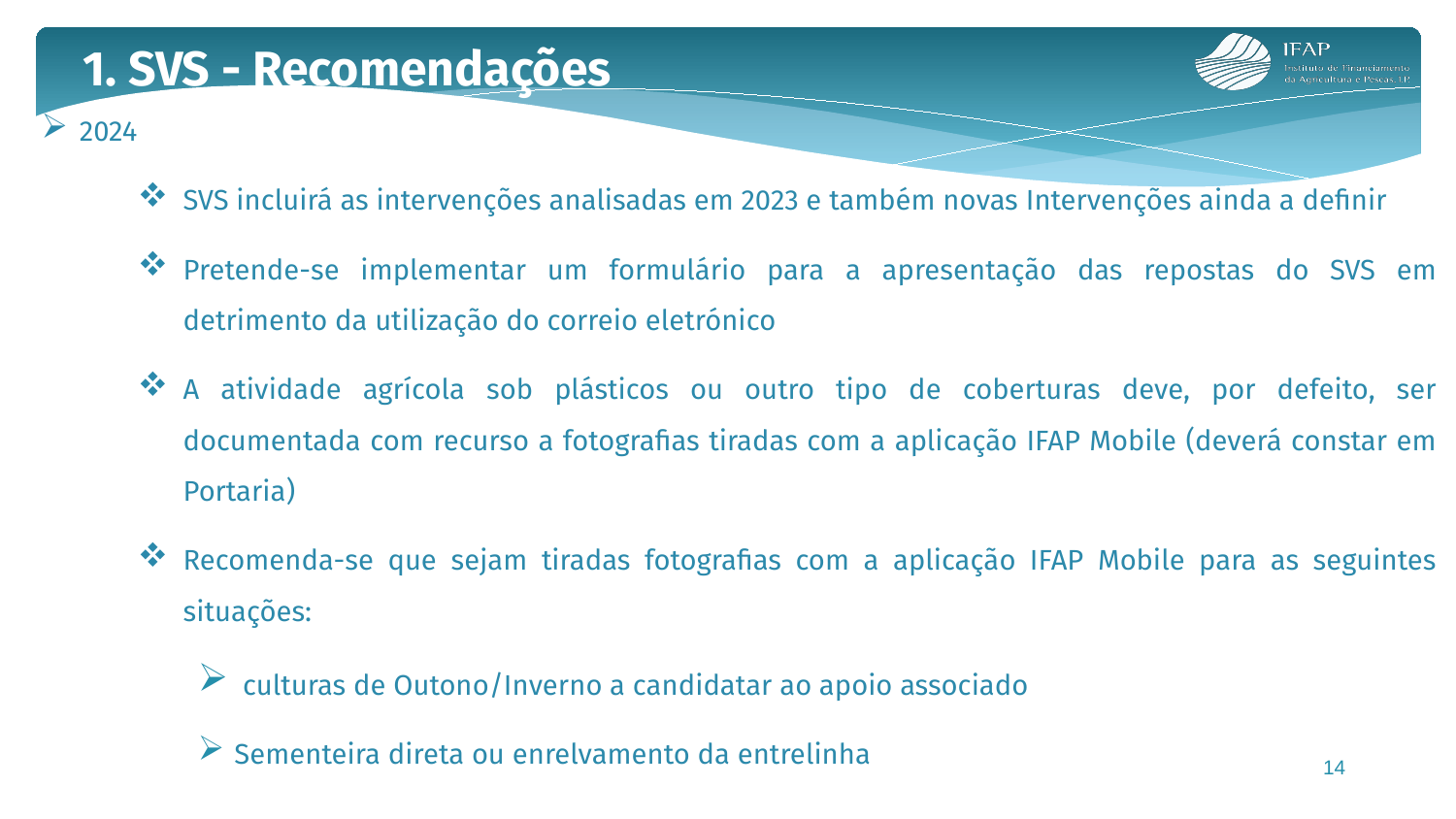

1. SVS - Recomendações
2024
SVS incluirá as intervenções analisadas em 2023 e também novas Intervenções ainda a definir
Pretende-se implementar um formulário para a apresentação das repostas do SVS em detrimento da utilização do correio eletrónico
A atividade agrícola sob plásticos ou outro tipo de coberturas deve, por defeito, ser documentada com recurso a fotografias tiradas com a aplicação IFAP Mobile (deverá constar em Portaria)
Recomenda-se que sejam tiradas fotografias com a aplicação IFAP Mobile para as seguintes situações:
 culturas de Outono/Inverno a candidatar ao apoio associado
Sementeira direta ou enrelvamento da entrelinha

14